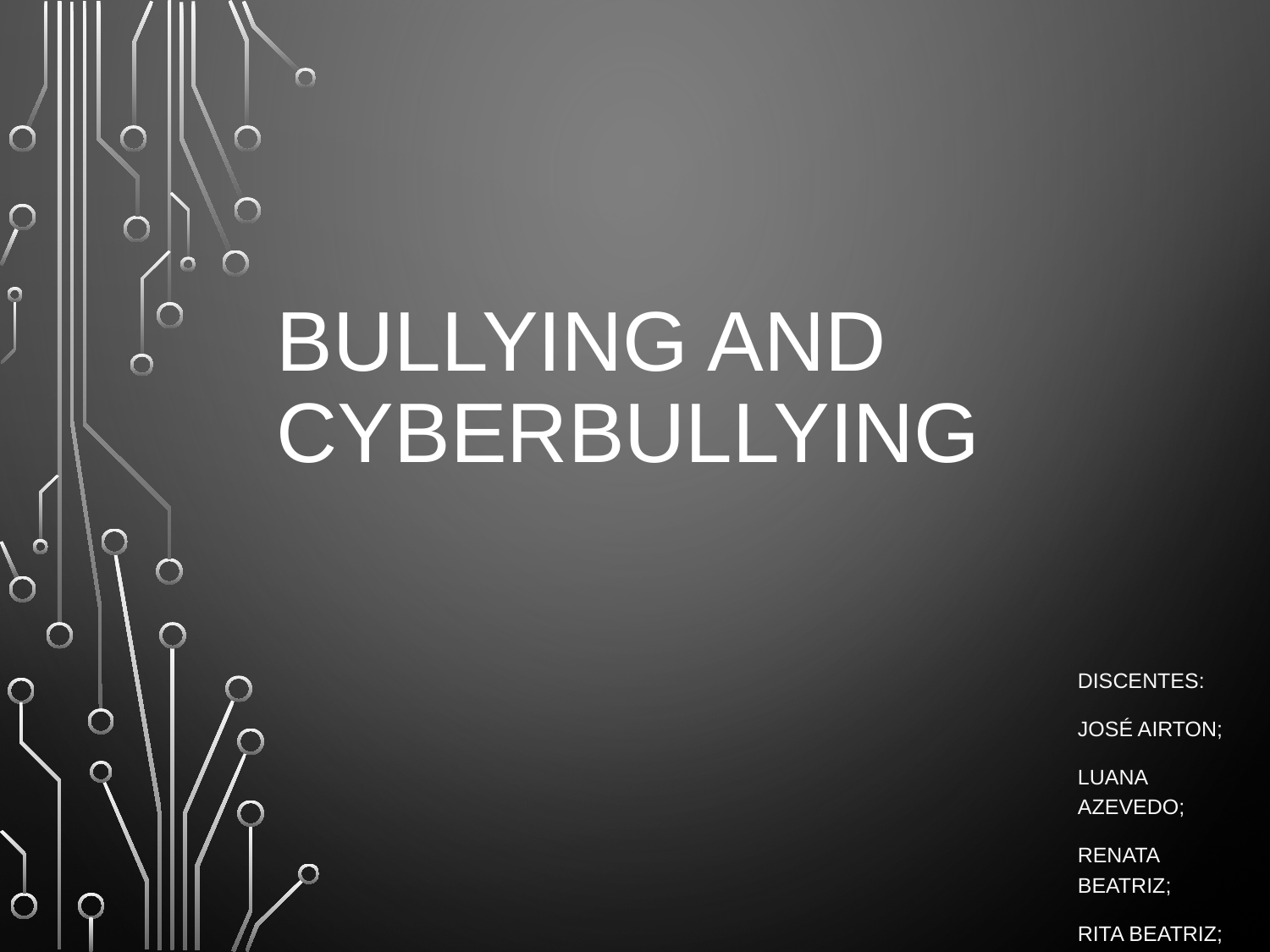

# BULLYING and CYBERBULLYING
DISCENTEs:
José Airton;
Luana Azevedo;
Renata Beatriz;
Rita Beatriz;
Thayse Emanuelle.